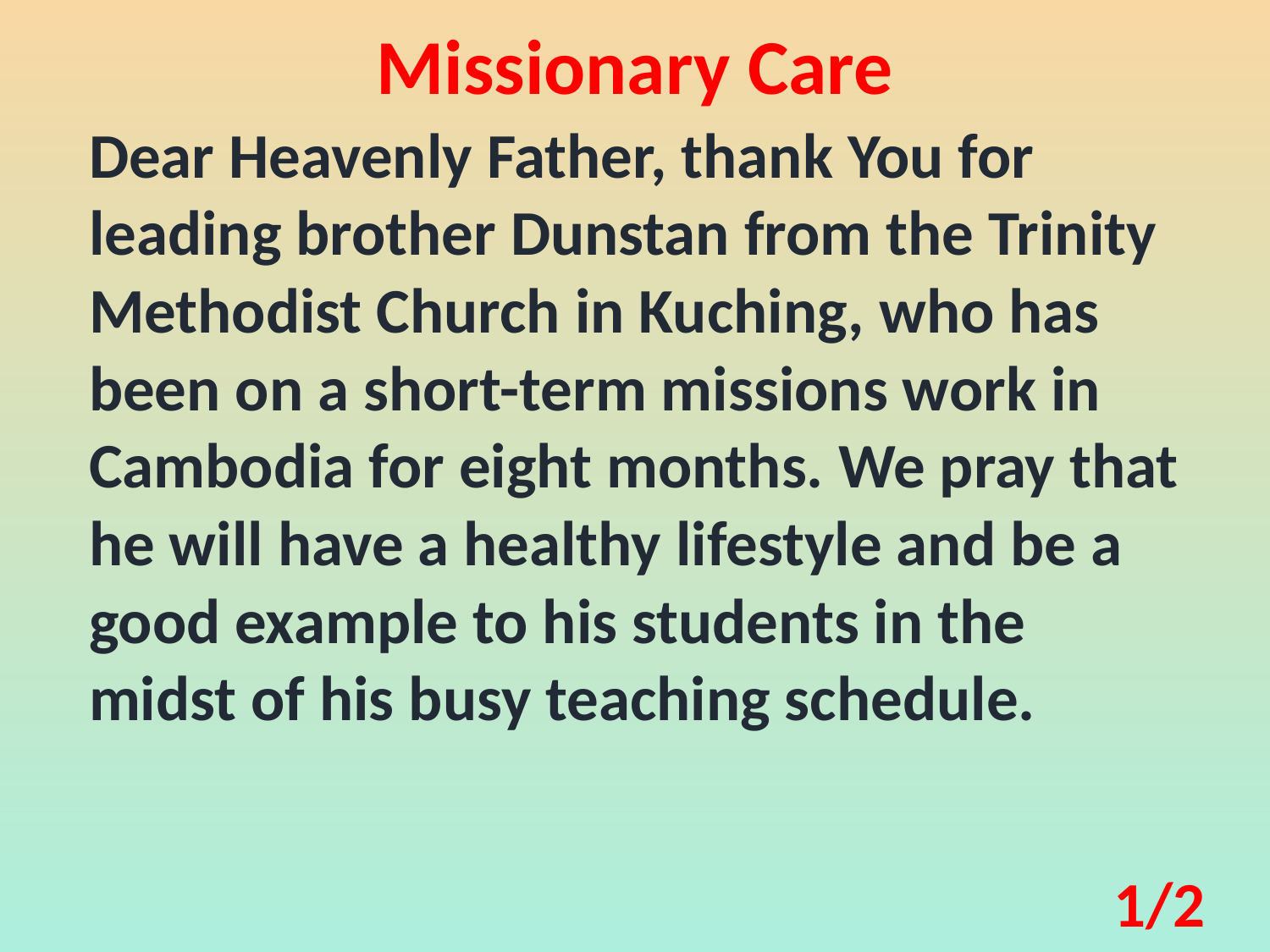

Missionary Care
Dear Heavenly Father, thank You for leading brother Dunstan from the Trinity Methodist Church in Kuching, who has been on a short-term missions work in Cambodia for eight months. We pray that he will have a healthy lifestyle and be a good example to his students in the midst of his busy teaching schedule.
1/2